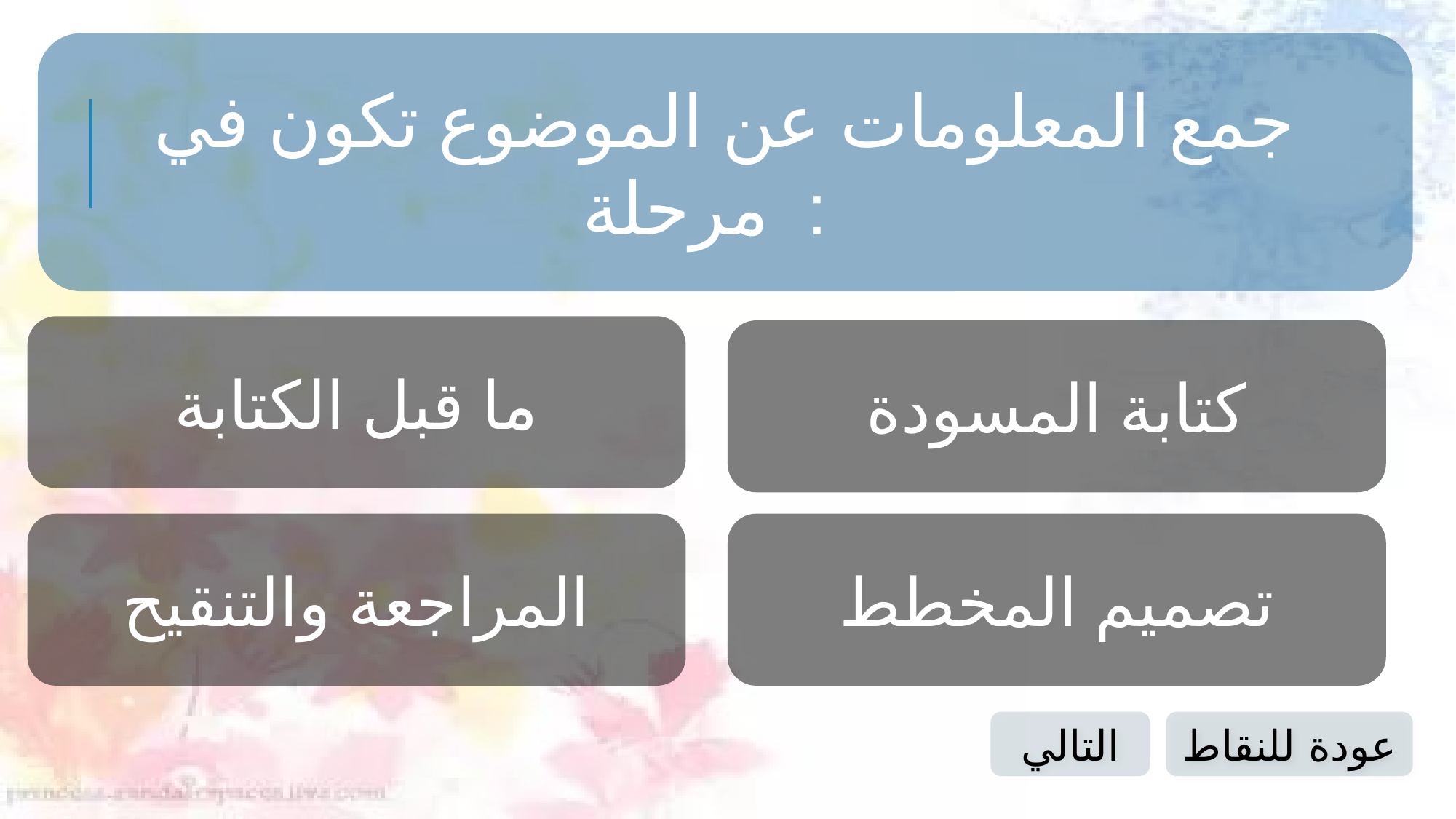

جمع المعلومات عن الموضوع تكون في مرحلة  :
ما قبل الكتابة
كتابة المسودة
المراجعة والتنقيح
تصميم المخطط
التالي
عودة للنقاط